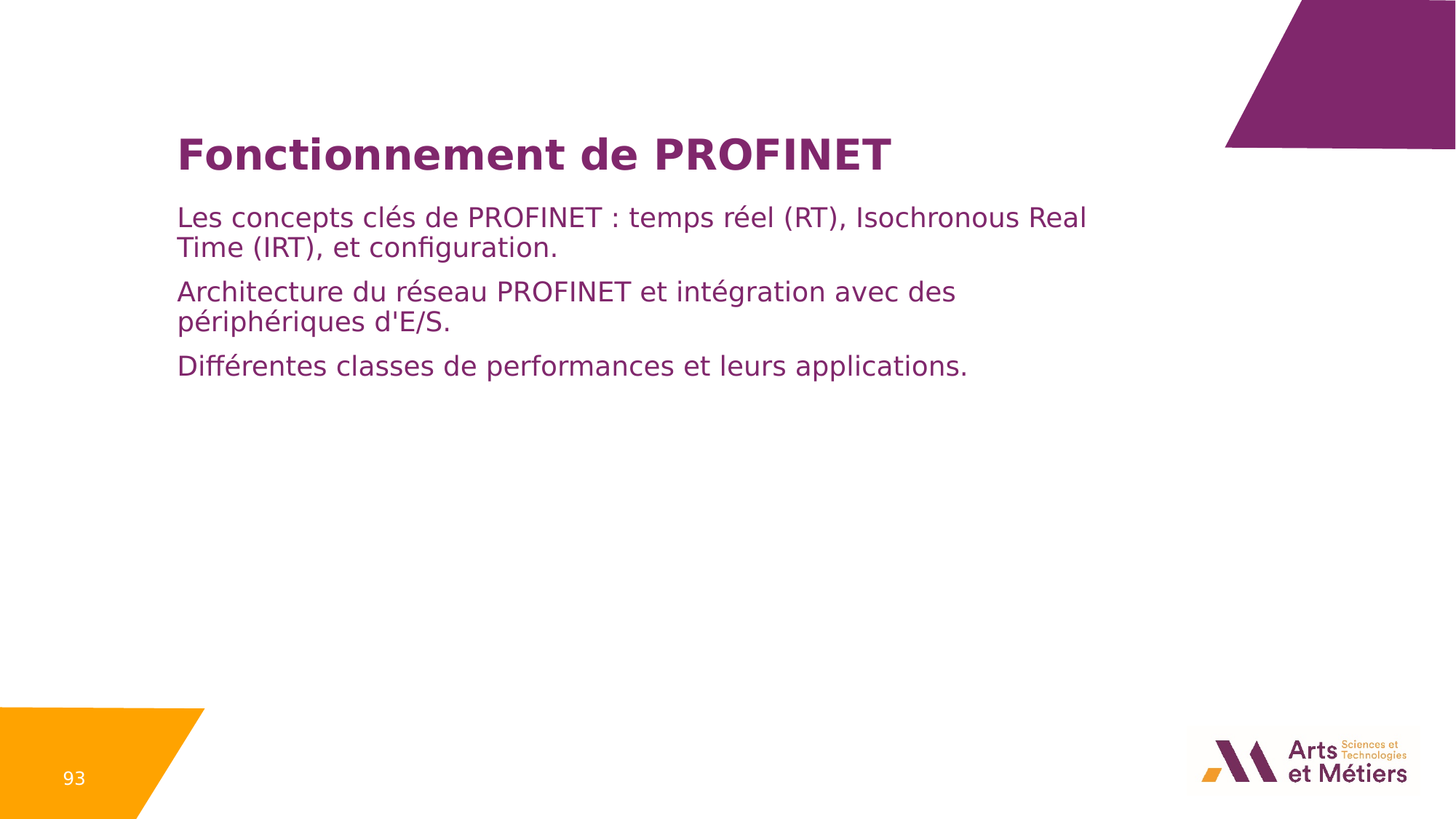

Fonctionnement de PROFINET
Les concepts clés de PROFINET : temps réel (RT), Isochronous Real Time (IRT), et configuration.
Architecture du réseau PROFINET et intégration avec des périphériques d'E/S.
Différentes classes de performances et leurs applications.
93